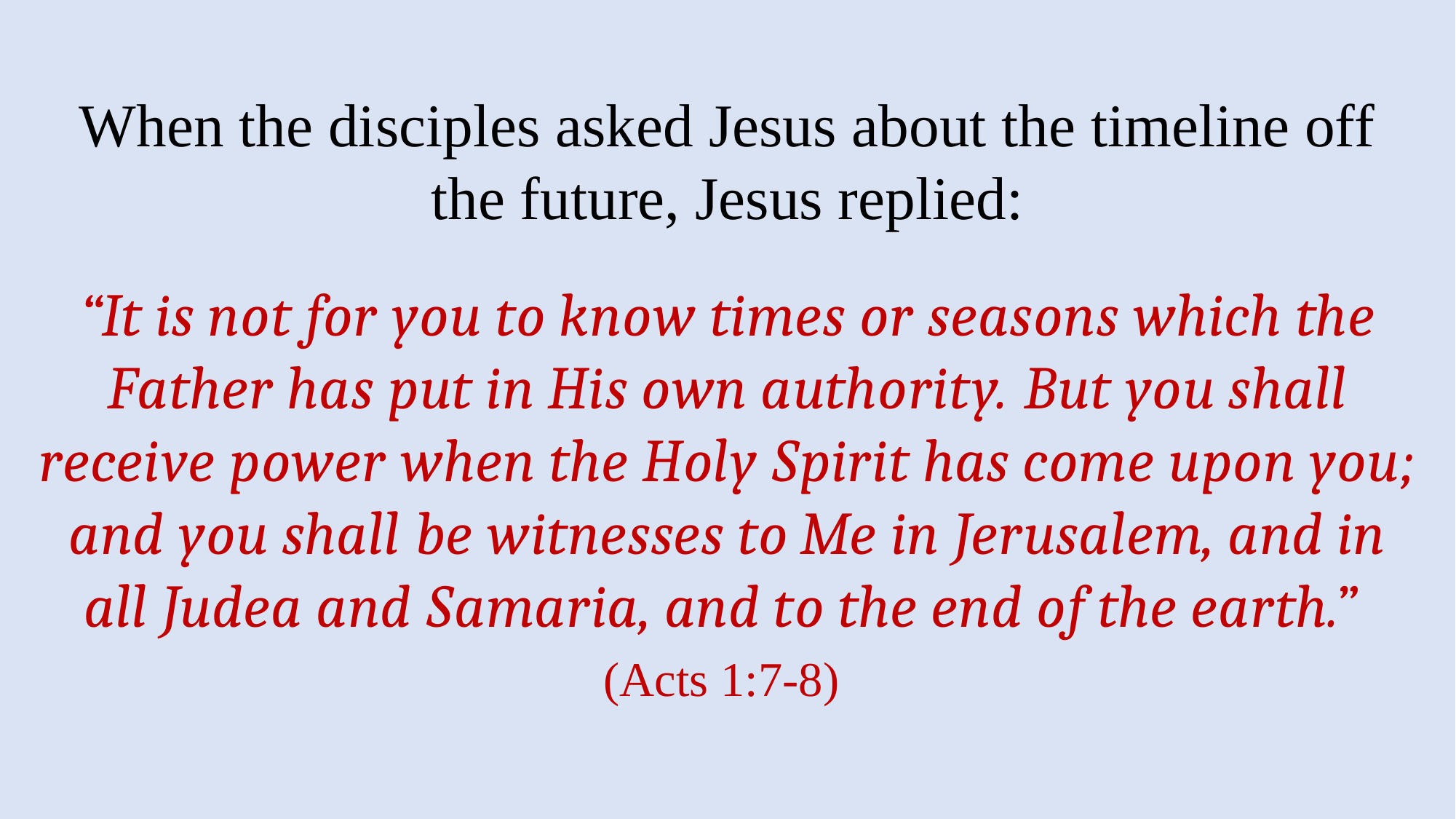

When the disciples asked Jesus about the timeline off the future, Jesus replied:

“It is not for you to know times or seasons which the Father has put in His own authority. But you shall receive power when the Holy Spirit has come upon you; and you shall be witnesses to Me in Jerusalem, and in all Judea and Samaria, and to the end of the earth.”
(Acts 1:7-8)